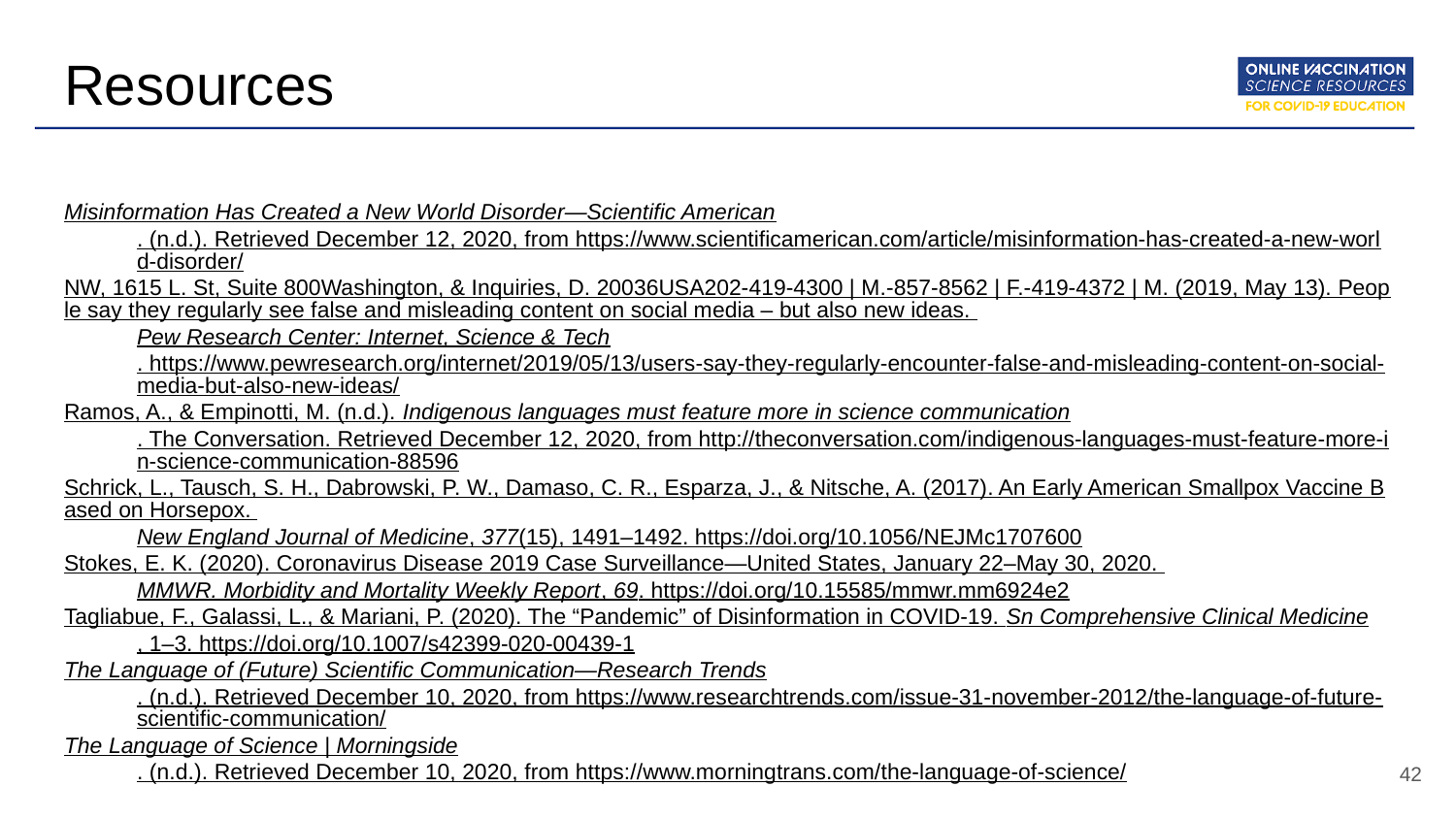

# Resources
Misinformation Has Created a New World Disorder—Scientific American. (n.d.). Retrieved December 12, 2020, from https://www.scientificamerican.com/article/misinformation-has-created-a-new-world-disorder/
NW, 1615 L. St, Suite 800Washington, & Inquiries, D. 20036USA202-419-4300 | M.-857-8562 | F.-419-4372 | M. (2019, May 13). People say they regularly see false and misleading content on social media – but also new ideas. Pew Research Center: Internet, Science & Tech. https://www.pewresearch.org/internet/2019/05/13/users-say-they-regularly-encounter-false-and-misleading-content-on-social-media-but-also-new-ideas/
Ramos, A., & Empinotti, M. (n.d.). Indigenous languages must feature more in science communication. The Conversation. Retrieved December 12, 2020, from http://theconversation.com/indigenous-languages-must-feature-more-in-science-communication-88596
Schrick, L., Tausch, S. H., Dabrowski, P. W., Damaso, C. R., Esparza, J., & Nitsche, A. (2017). An Early American Smallpox Vaccine Based on Horsepox. New England Journal of Medicine, 377(15), 1491–1492. https://doi.org/10.1056/NEJMc1707600
Stokes, E. K. (2020). Coronavirus Disease 2019 Case Surveillance—United States, January 22–May 30, 2020. MMWR. Morbidity and Mortality Weekly Report, 69. https://doi.org/10.15585/mmwr.mm6924e2
Tagliabue, F., Galassi, L., & Mariani, P. (2020). The “Pandemic” of Disinformation in COVID-19. Sn Comprehensive Clinical Medicine, 1–3. https://doi.org/10.1007/s42399-020-00439-1
The Language of (Future) Scientific Communication—Research Trends. (n.d.). Retrieved December 10, 2020, from https://www.researchtrends.com/issue-31-november-2012/the-language-of-future-scientific-communication/
The Language of Science | Morningside. (n.d.). Retrieved December 10, 2020, from https://www.morningtrans.com/the-language-of-science/

42